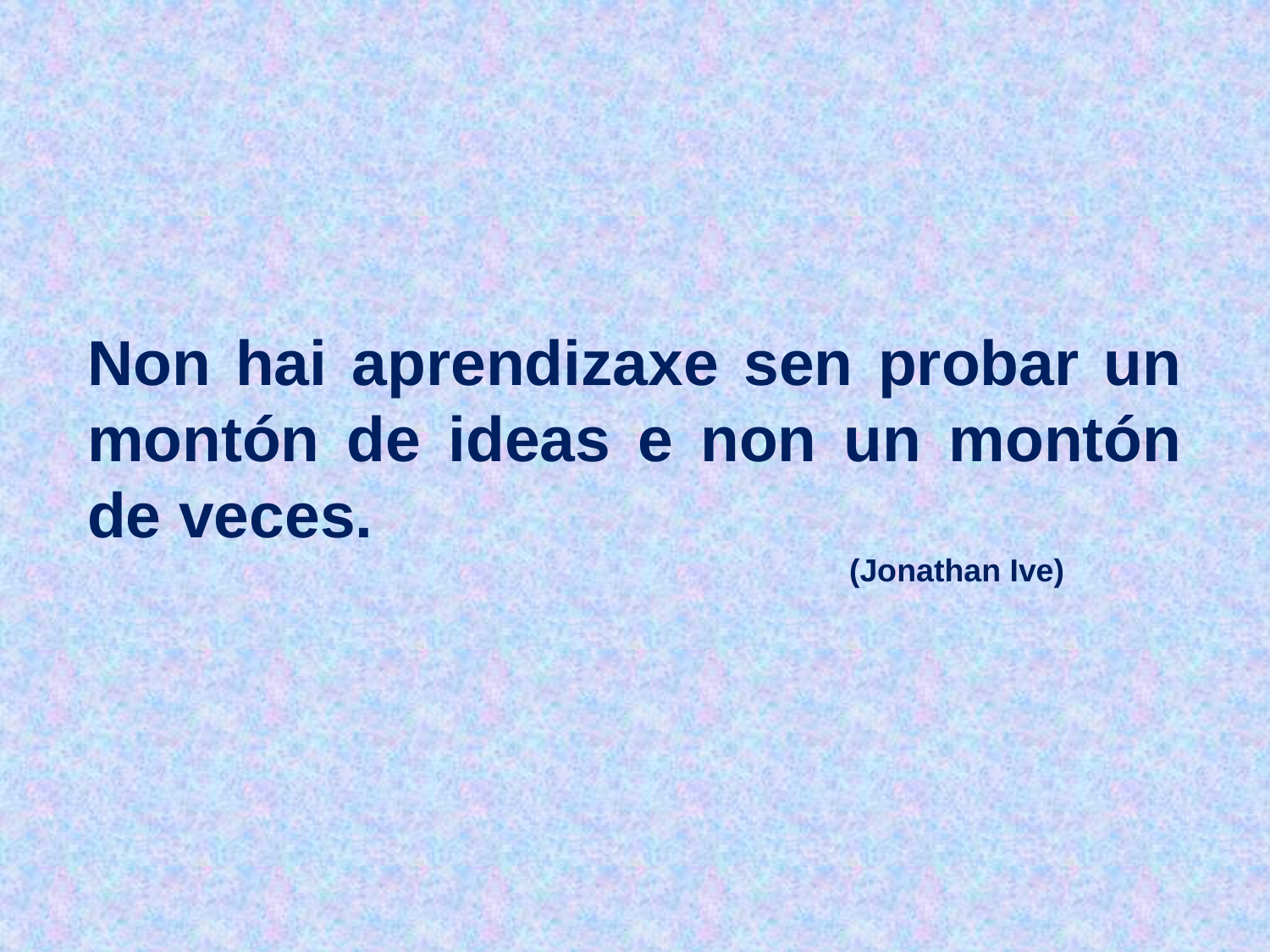

Non hai aprendizaxe sen probar un montón de ideas e non un montón de veces.
						(Jonathan Ive)